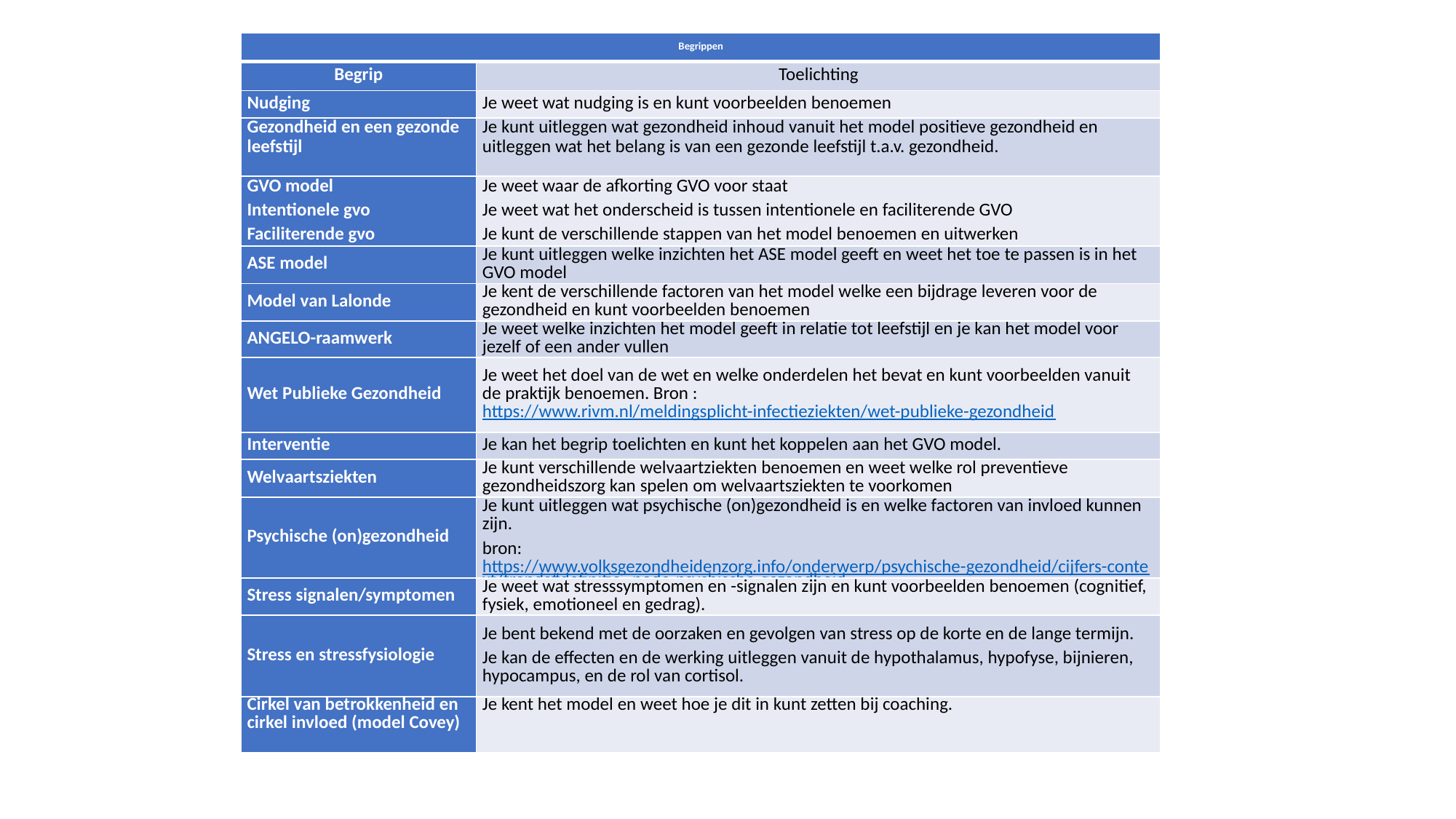

| Begrippen |  |
| --- | --- |
| Begrip | Toelichting |
| Nudging | Je weet wat nudging is en kunt voorbeelden benoemen |
| Gezondheid en een gezonde leefstijl | Je kunt uitleggen wat gezondheid inhoud vanuit het model positieve gezondheid en uitleggen wat het belang is van een gezonde leefstijl t.a.v. gezondheid. |
| GVO model Intentionele gvo Faciliterende gvo | Je weet waar de afkorting GVO voor staat Je weet wat het onderscheid is tussen intentionele en faciliterende GVO Je kunt de verschillende stappen van het model benoemen en uitwerken |
| ASE model | Je kunt uitleggen welke inzichten het ASE model geeft en weet het toe te passen is in het GVO model |
| Model van Lalonde | Je kent de verschillende factoren van het model welke een bijdrage leveren voor de gezondheid en kunt voorbeelden benoemen |
| ANGELO-raamwerk | Je weet welke inzichten het model geeft in relatie tot leefstijl en je kan het model voor jezelf of een ander vullen |
| Wet Publieke Gezondheid | Je weet het doel van de wet en welke onderdelen het bevat en kunt voorbeelden vanuit de praktijk benoemen. Bron :https://www.rivm.nl/meldingsplicht-infectieziekten/wet-publieke-gezondheid |
| Interventie | Je kan het begrip toelichten en kunt het koppelen aan het GVO model. |
| Welvaartsziekten | Je kunt verschillende welvaartziekten benoemen en weet welke rol preventieve gezondheidszorg kan spelen om welvaartsziekten te voorkomen |
| Psychische (on)gezondheid | Je kunt uitleggen wat psychische (on)gezondheid is en welke factoren van invloed kunnen zijn. bron: https://www.volksgezondheidenzorg.info/onderwerp/psychische-gezondheid/cijfers-context/trends#definitie--node-psychische-gezondheid |
| Stress signalen/symptomen | Je weet wat stresssymptomen en -signalen zijn en kunt voorbeelden benoemen (cognitief, fysiek, emotioneel en gedrag). |
| Stress en stressfysiologie | Je bent bekend met de oorzaken en gevolgen van stress op de korte en de lange termijn. Je kan de effecten en de werking uitleggen vanuit de hypothalamus, hypofyse, bijnieren, hypocampus, en de rol van cortisol. |
| Cirkel van betrokkenheid en cirkel invloed (model Covey) | Je kent het model en weet hoe je dit in kunt zetten bij coaching. |